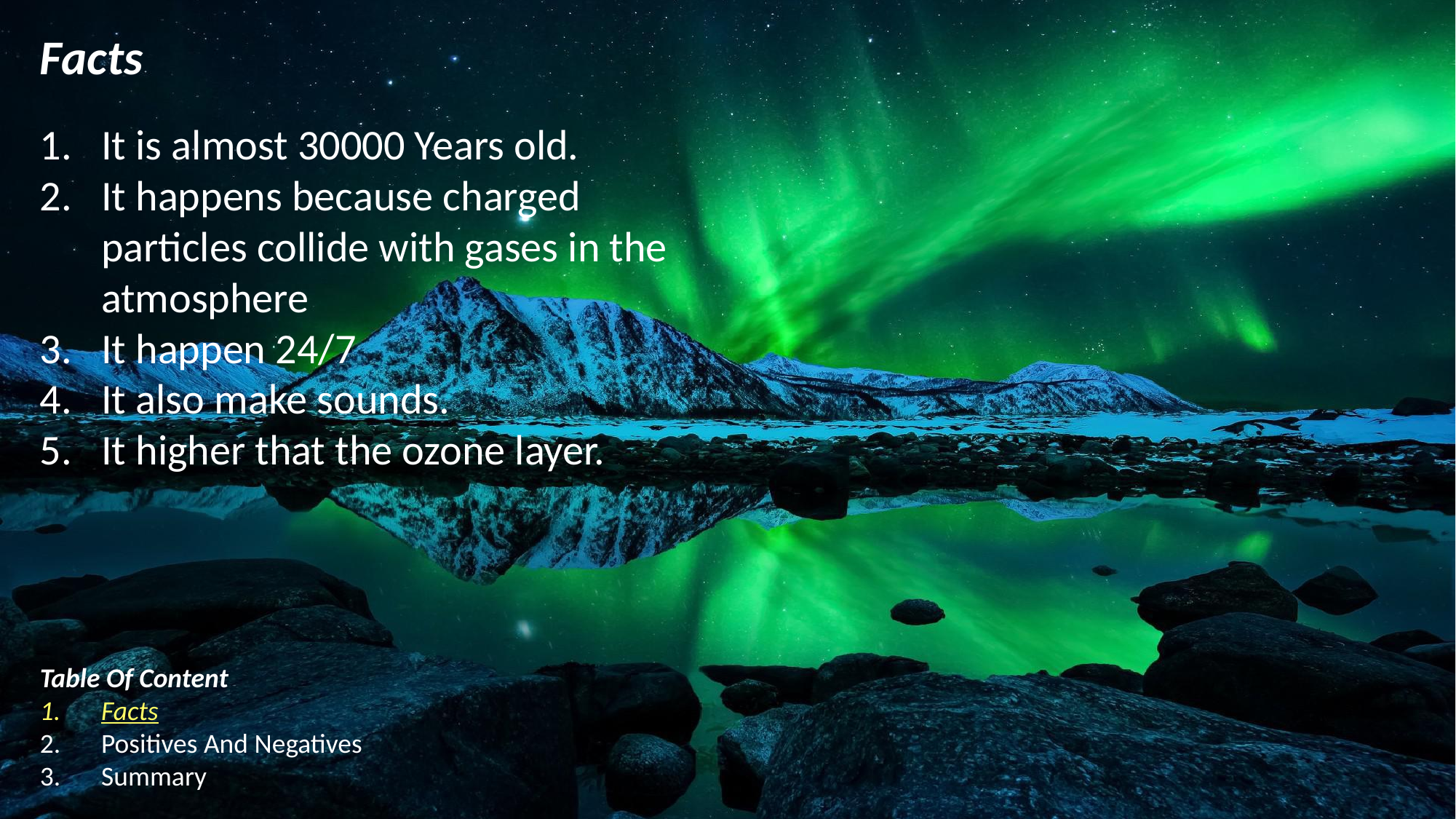

Facts

It is almost 30000 Years old.
It happens because charged particles collide with gases in the atmosphere
It happen 24/7
It also make sounds.
It higher that the ozone layer.
Table Of Content
Facts
Positives And Negatives
Summary